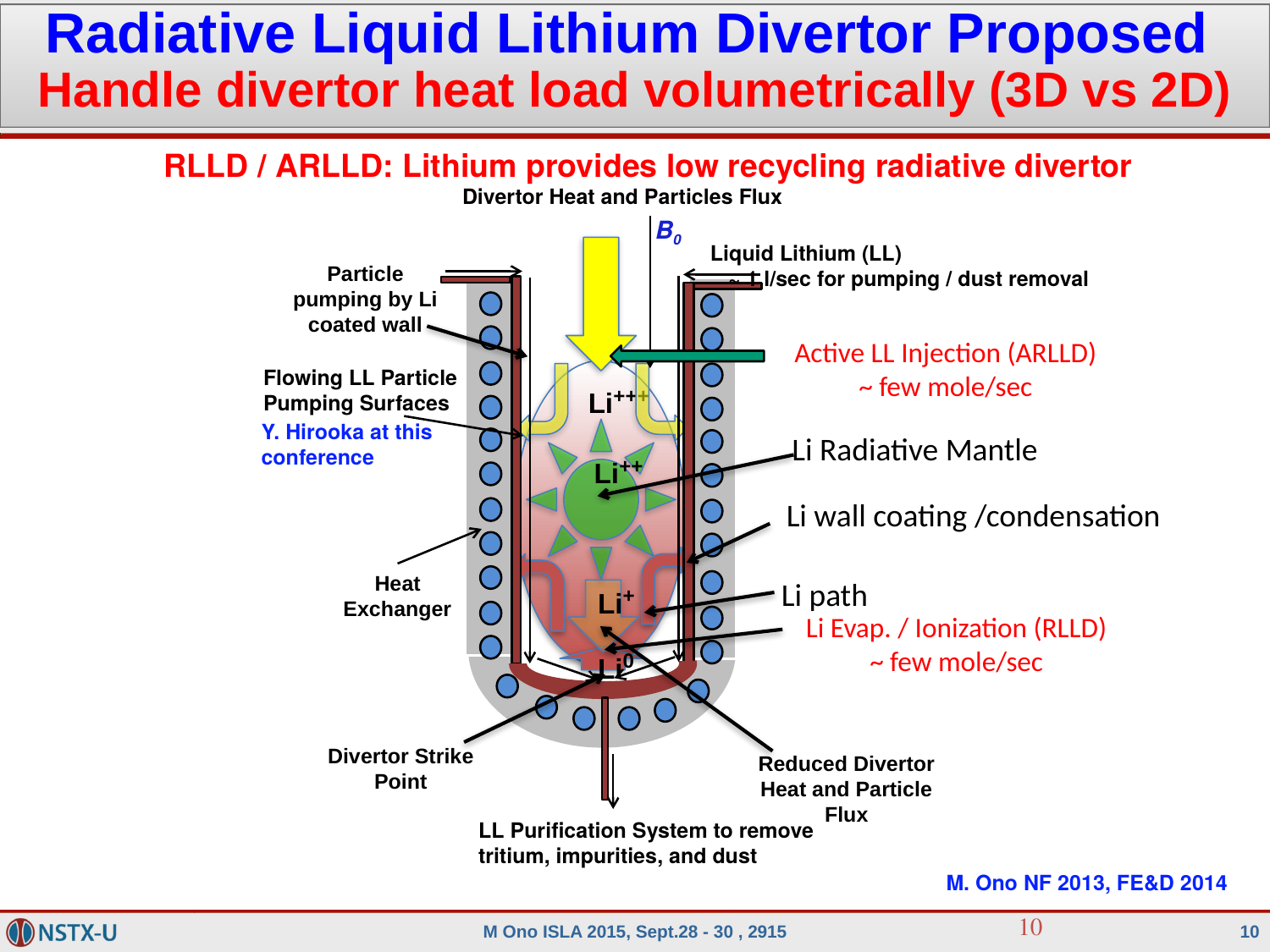

Radiative Liquid Lithium Divertor Proposed
Handle divertor heat load volumetrically (3D vs 2D)
RLLD / ARLLD: Lithium provides low recycling radiative divertor
Divertor Heat and Particles Flux
B0
Liquid Lithium (LL)
   ~ 1 l/sec for pumping / dust removal

Li+++

Li++

Li+

Li0

Particle pumping by Li coated wall

Flowing LL Particle Pumping Surfaces

Li Radiative Mantle

Li wall coating /condensation

Heat Exchanger

Li path

Li Evap. / Ionization (RLLD)
~ few mole/sec

Divertor Strike Point
Reduced Divertor Heat and Particle Flux
LL Purification System to remove tritium, impurities, and dust
Active LL Injection (ARLLD)
~ few mole/sec

Y. Hirooka at this conference
M. Ono NF 2013, FE&D 2014
10